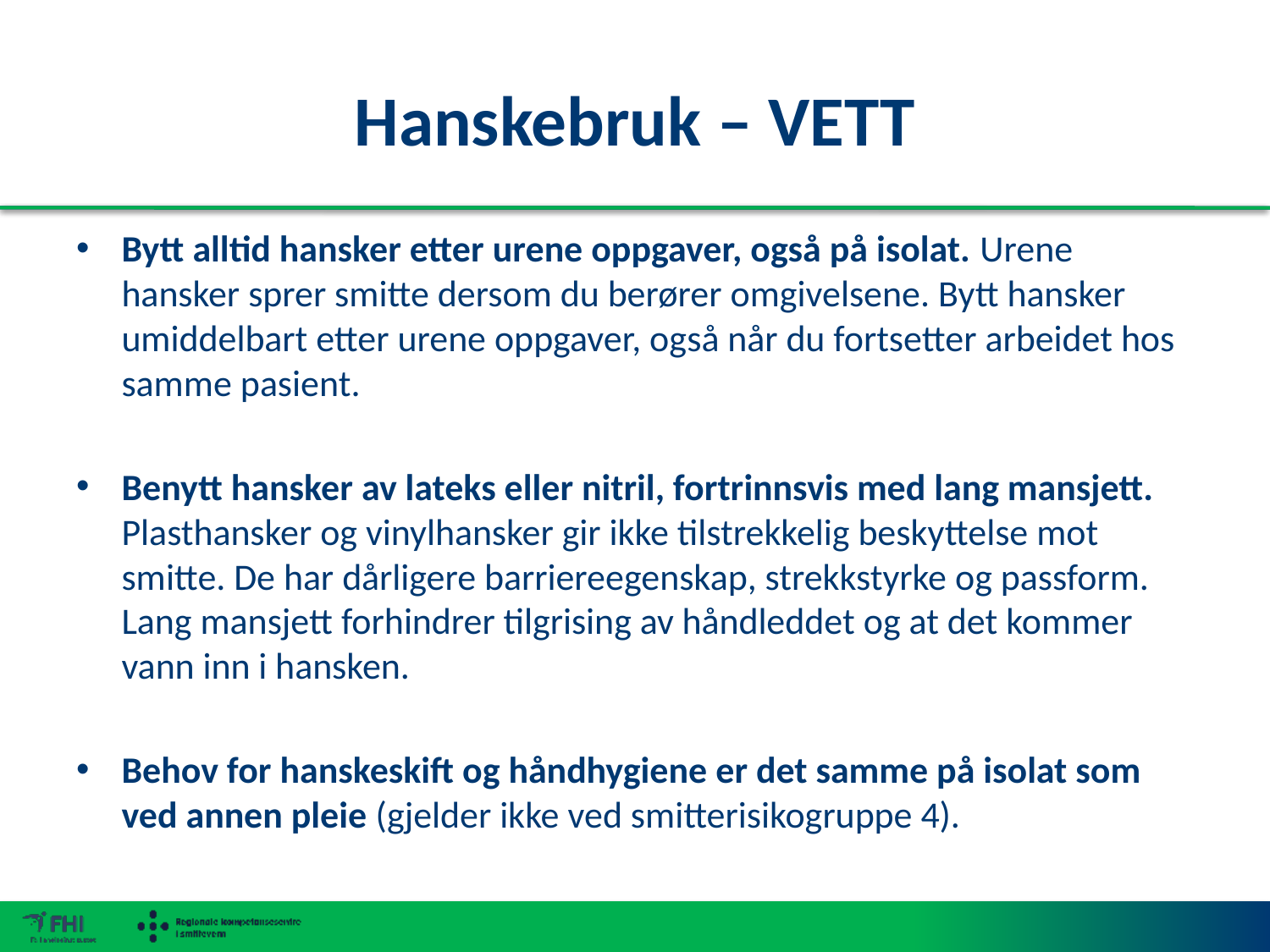

# Hanskebruk – VETT
Bytt alltid hansker etter urene oppgaver, også på isolat. Urene hansker sprer smitte dersom du berører omgivelsene. Bytt hansker umiddelbart etter urene oppgaver, også når du fortsetter arbeidet hos samme pasient.

Benytt hansker av lateks eller nitril, fortrinnsvis med lang mansjett. Plasthansker og vinylhansker gir ikke tilstrekkelig beskyttelse mot smitte. De har dårligere barriereegenskap, strekkstyrke og passform. Lang mansjett forhindrer tilgrising av håndleddet og at det kommer vann inn i hansken.

Behov for hanskeskift og håndhygiene er det samme på isolat som ved annen pleie (gjelder ikke ved smitterisikogruppe 4).